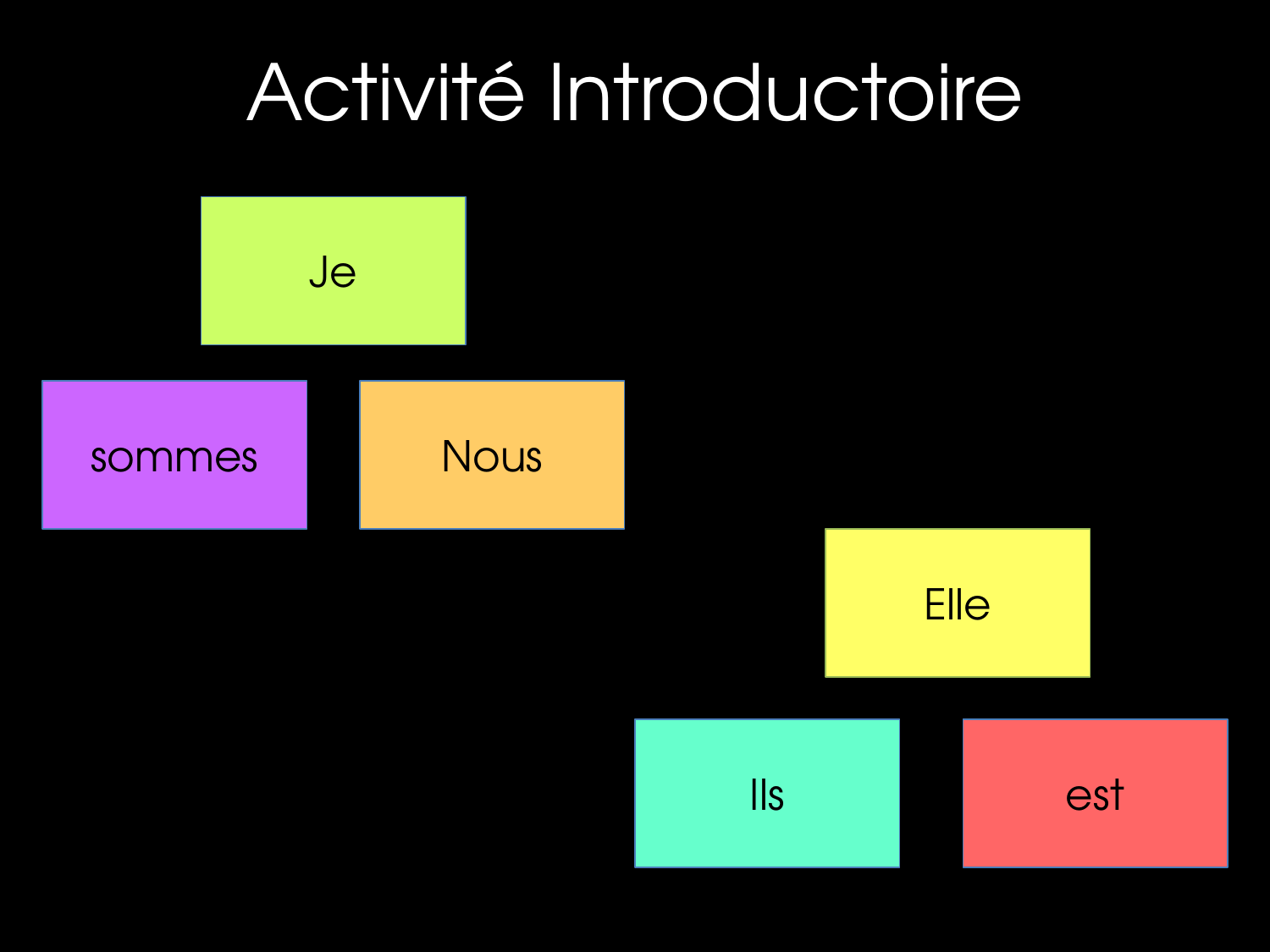

# Activité Introductoire
Je
sommes
Nous
Elle
Ils
est